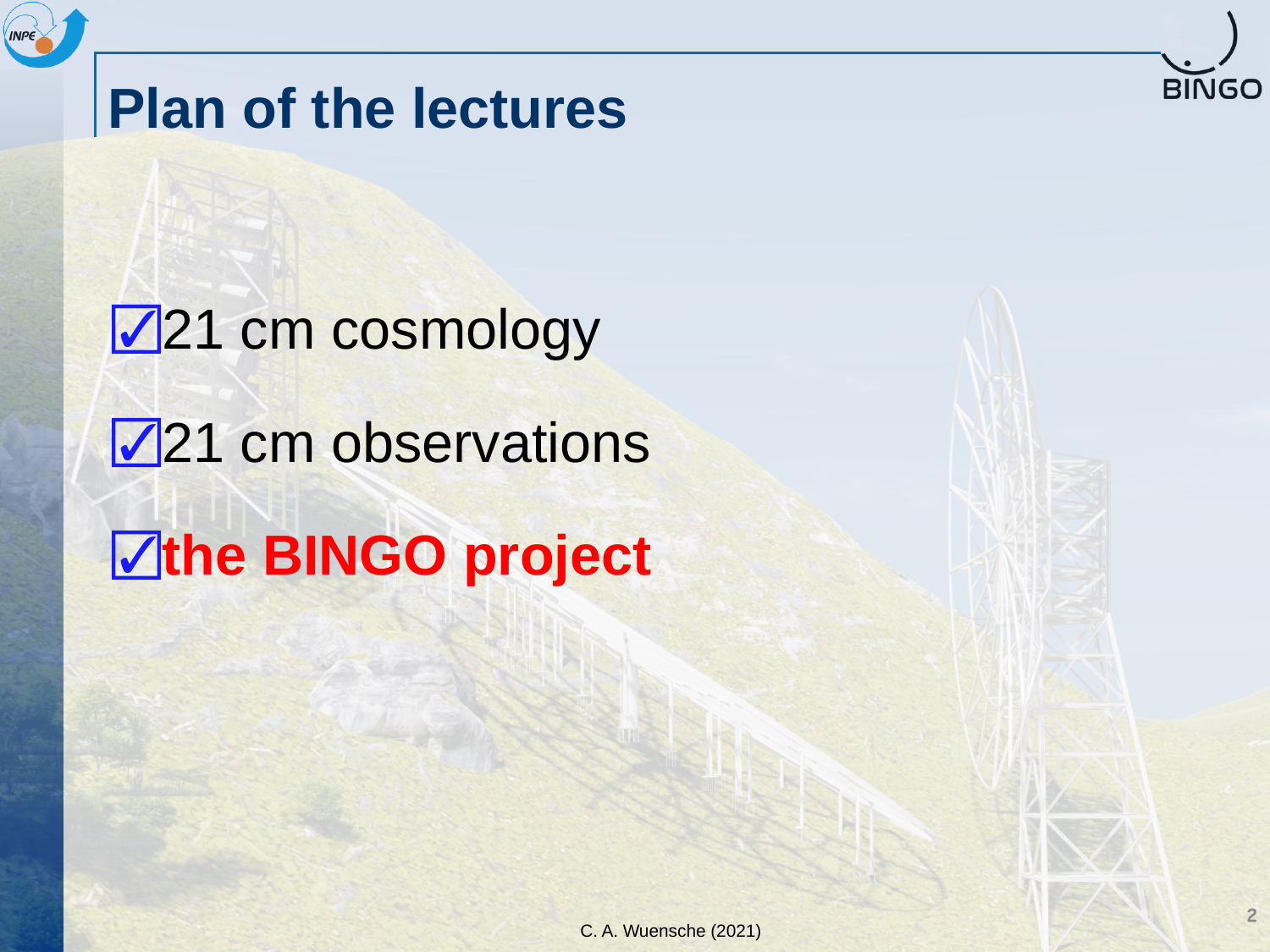

# Plan of the lectures
21 cm cosmology
21 cm observations
the BINGO project
2
C. A. Wuensche (2021)